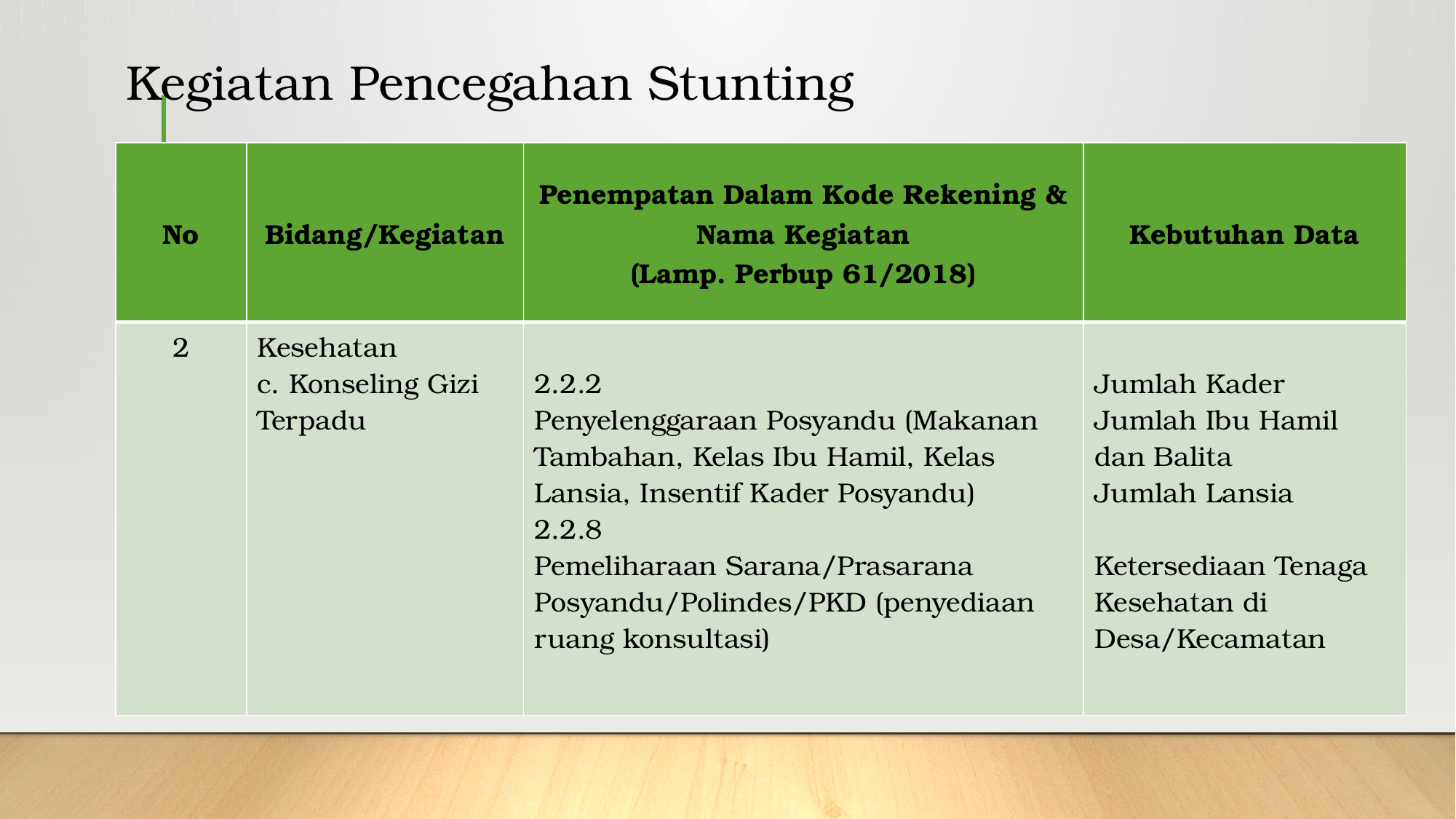

# Kegiatan Pencegahan Stunting
| No | Bidang/Kegiatan | Penempatan Dalam Kode Rekening & Nama Kegiatan (Lamp. Perbup 61/2018) | Kebutuhan Data |
| --- | --- | --- | --- |
| 2 | Kesehatan c. Konseling Gizi Terpadu | 2.2.2 Penyelenggaraan Posyandu (Makanan Tambahan, Kelas Ibu Hamil, Kelas Lansia, Insentif Kader Posyandu) 2.2.8 Pemeliharaan Sarana/Prasarana Posyandu/Polindes/PKD (penyediaan ruang konsultasi) | Jumlah Kader Jumlah Ibu Hamil dan Balita Jumlah Lansia Ketersediaan Tenaga Kesehatan di Desa/Kecamatan |